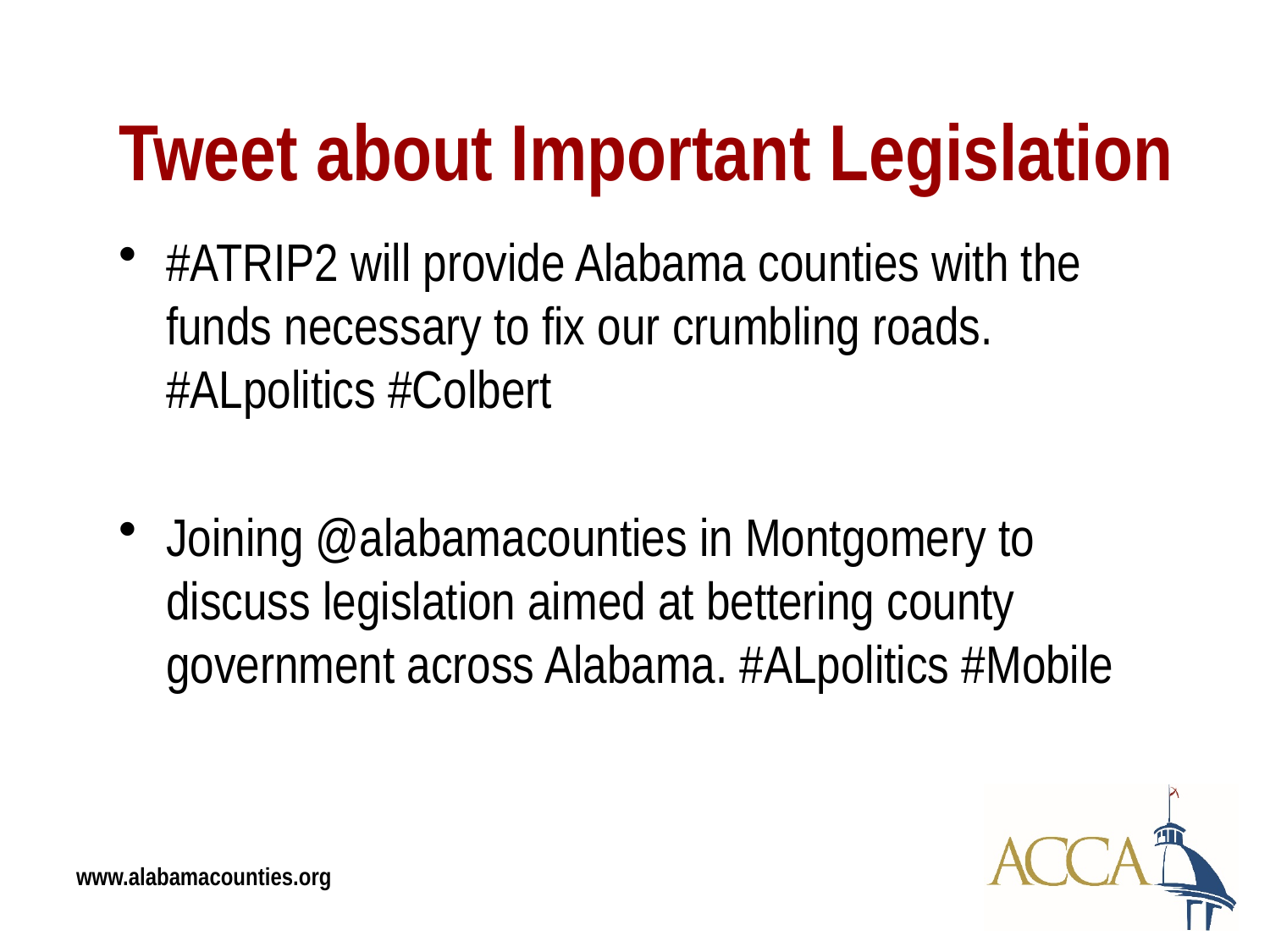

Tweet about Important Legislation
#ATRIP2 will provide Alabama counties with the funds necessary to fix our crumbling roads. #ALpolitics #Colbert

Joining @alabamacounties in Montgomery to discuss legislation aimed at bettering county government across Alabama. #ALpolitics #Mobile

www.alabamacounties.org